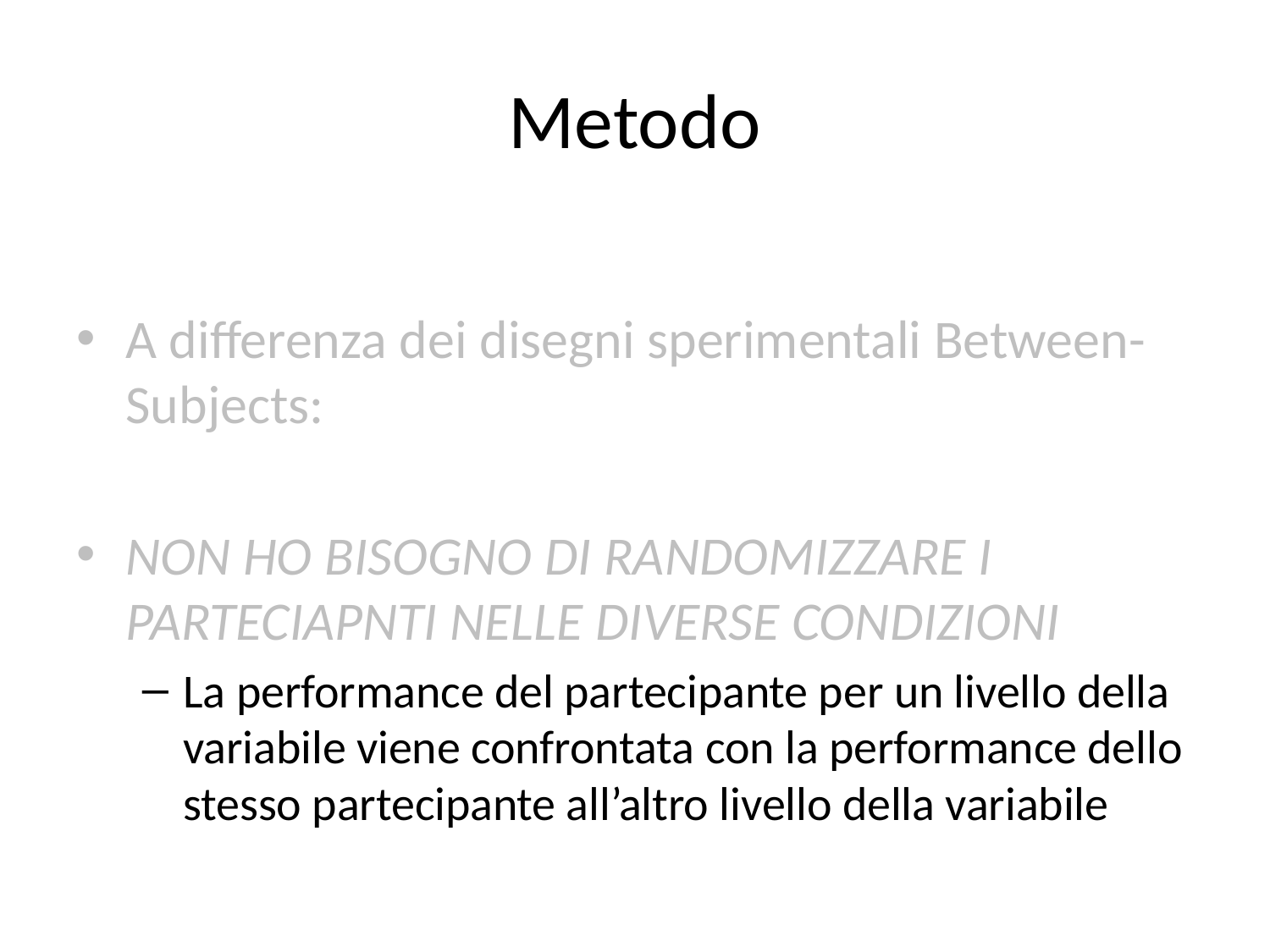

# Metodo

A differenza dei disegni sperimentali Between-Subjects:

NON HO BISOGNO DI RANDOMIZZARE I PARTECIAPNTI NELLE DIVERSE CONDIZIONI
La performance del partecipante per un livello della variabile viene confrontata con la performance dello stesso partecipante all’altro livello della variabile